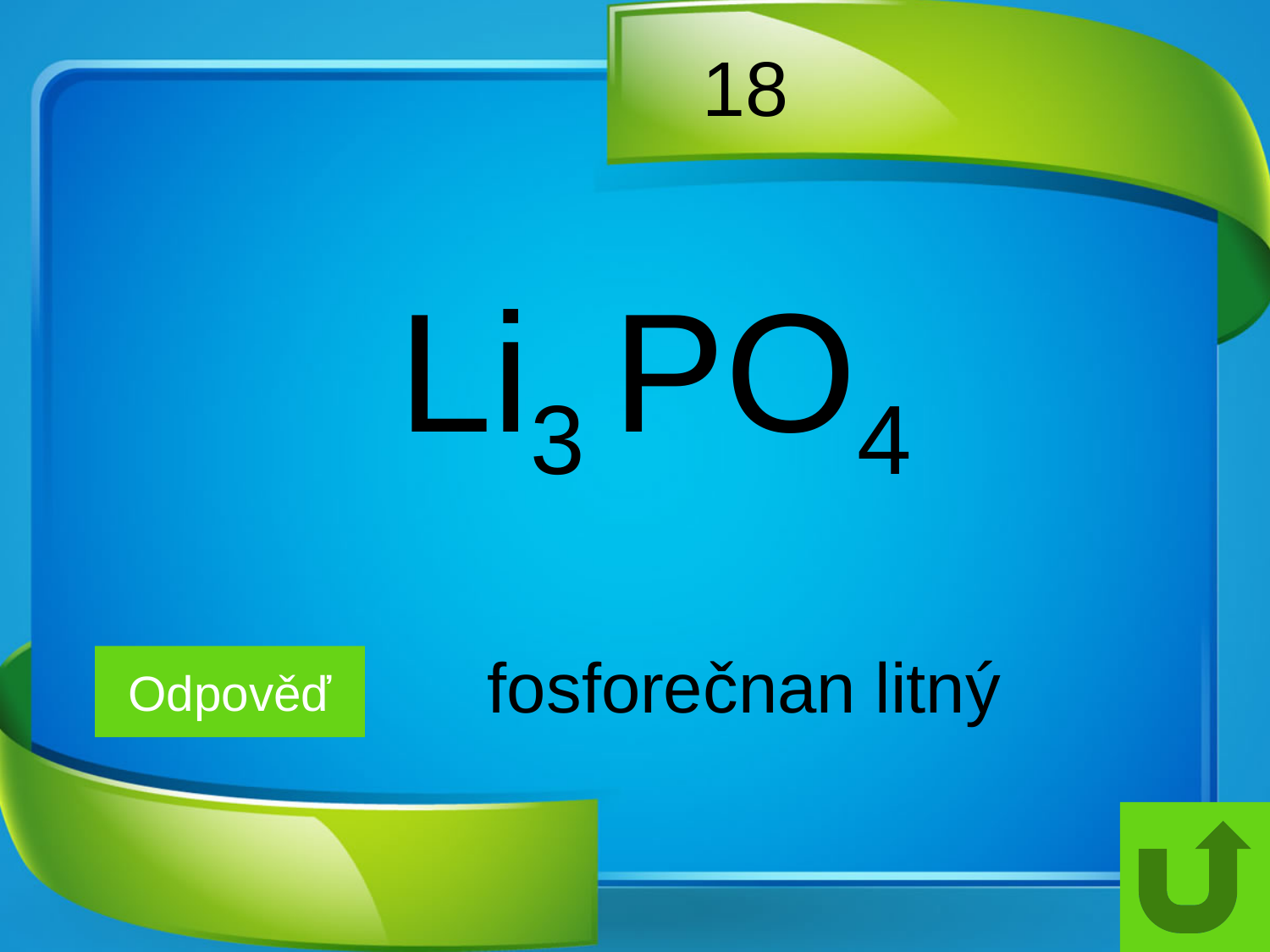

# 18
Li3 PO4
fosforečnan litný
Odpověď